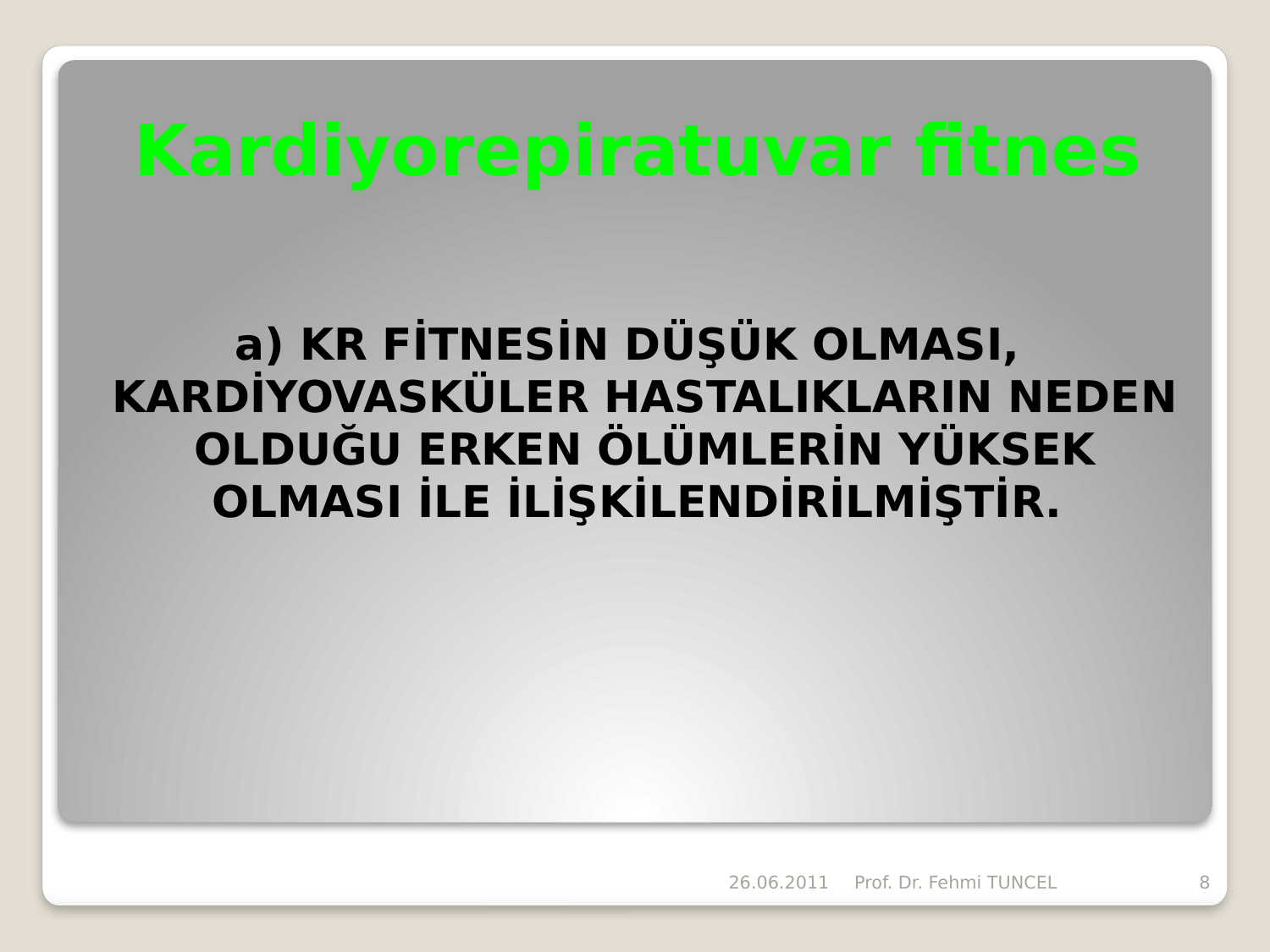

# Kardiyorepiratuvar fitnes

a) KR FİTNESİN DÜŞÜK OLMASI, KARDİYOVASKÜLER HASTALIKLARIN NEDEN OLDUĞU ERKEN ÖLÜMLERİN YÜKSEK OLMASI İLE İLİŞKİLENDİRİLMİŞTİR.

26.06.2011
Prof. Dr. Fehmi TUNCEL
8